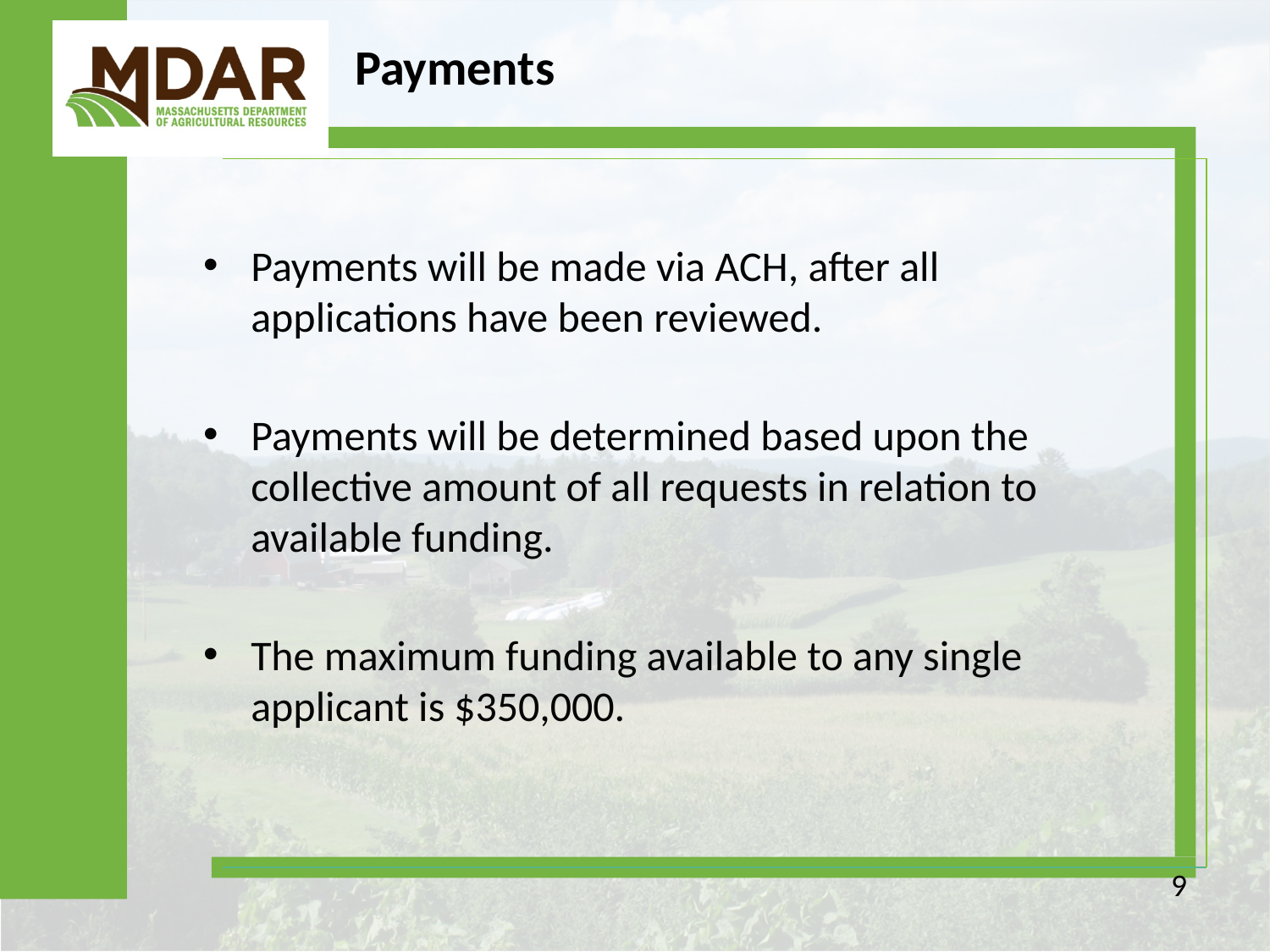

# Payments
Payments will be made via ACH, after all applications have been reviewed.

Payments will be determined based upon the collective amount of all requests in relation to available funding.

The maximum funding available to any single applicant is $350,000.